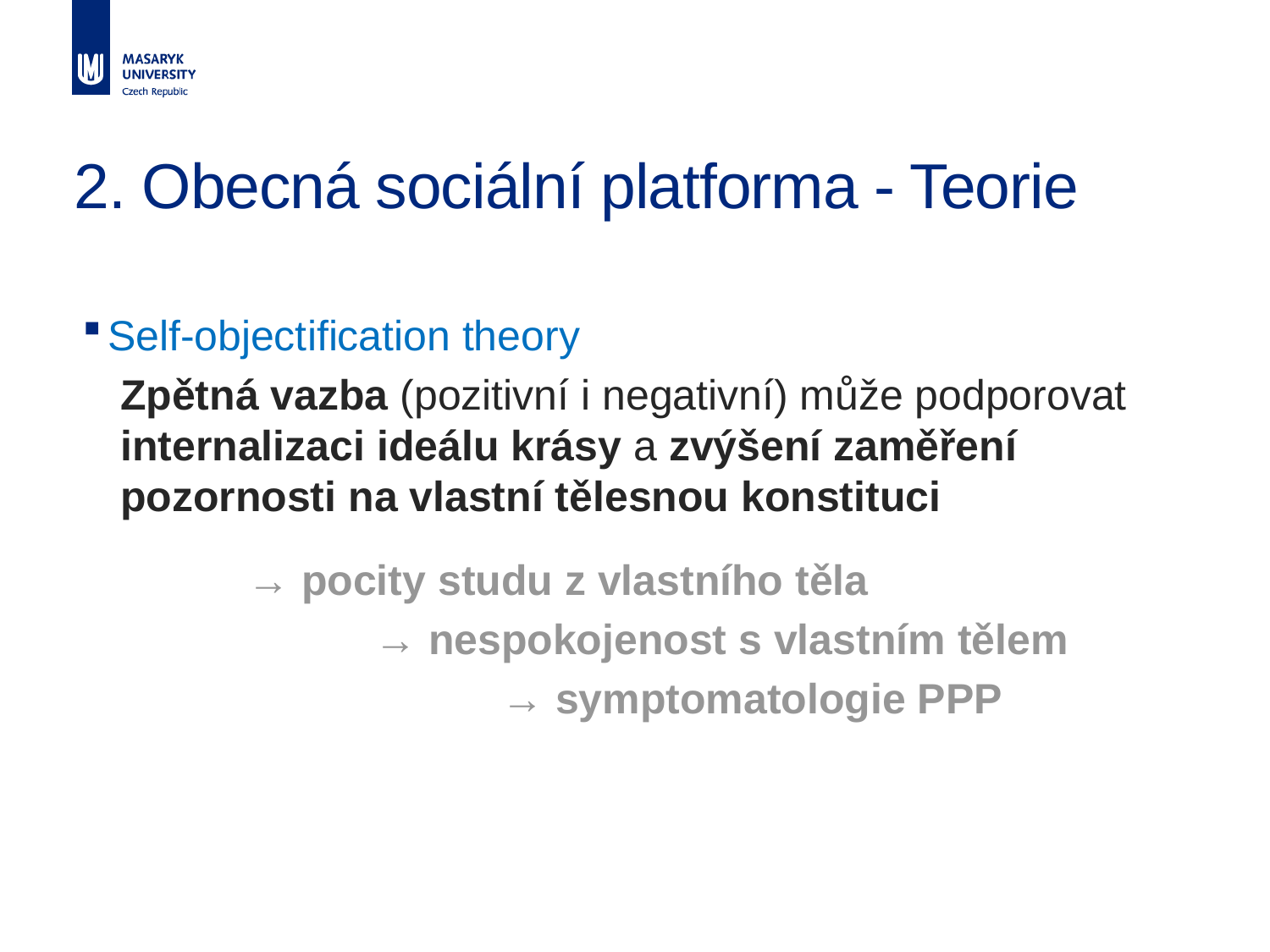

2. Obecná sociální platforma - Teorie

Self-objectification theory
Zpětná vazba (pozitivní i negativní) může podporovat internalizaci ideálu krásy a zvýšení zaměření pozornosti na vlastní tělesnou konstituci

	→ pocity studu z vlastního těla
		→ nespokojenost s vlastním tělem
			→ symptomatologie PPP